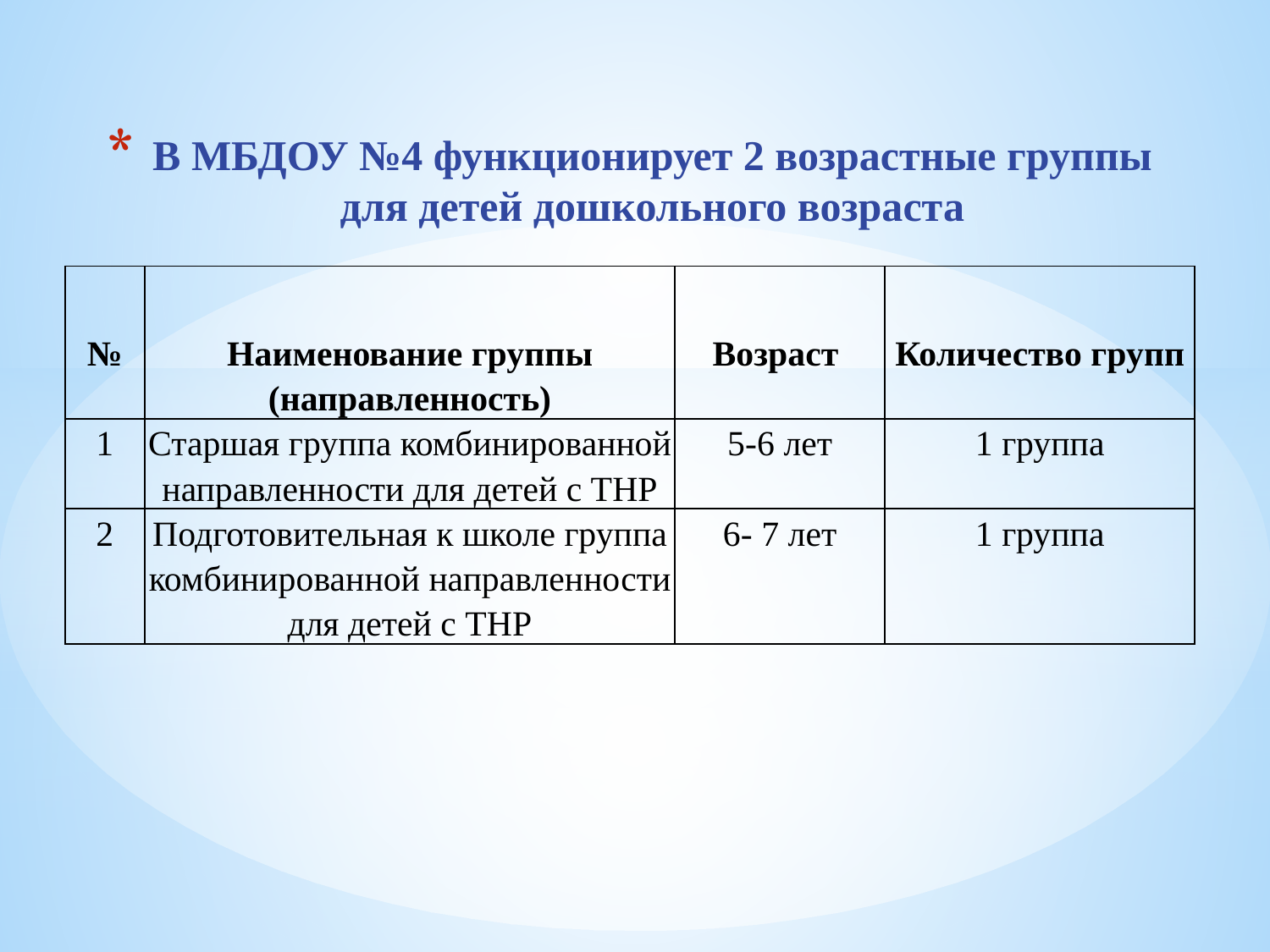

# В МБДОУ №4 функционирует 2 возрастные группы для детей дошкольного возраста
| № | Наименование группы (направленность) | Возраст | Количество групп |
| --- | --- | --- | --- |
| 1 | Старшая группа комбинированной направленности для детей с ТНР | 5-6 лет | 1 группа |
| 2 | Подготовительная к школе группа комбинированной направленности для детей с ТНР | 6- 7 лет | 1 группа |